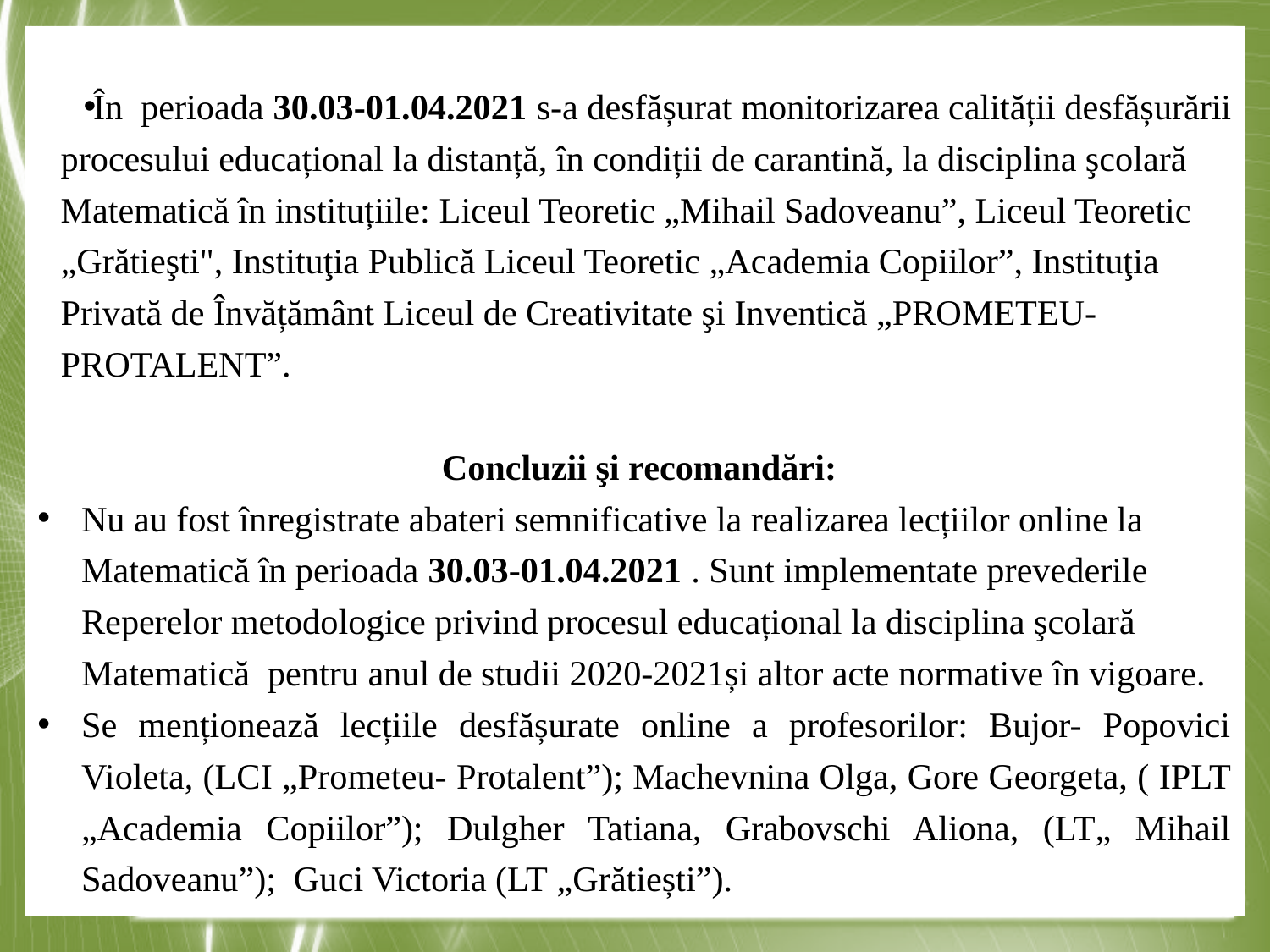

În  perioada 30.03-01.04.2021 s-a desfășurat monitorizarea calității desfășurării procesului educațional la distanță, în condiții de carantină, la disciplina şcolară Matematică în instituțiile: Liceul Teoretic „Mihail Sadoveanu”, Liceul Teoretic „Grătieşti", Instituţia Publică Liceul Teoretic „Academia Copiilor”, Instituţia Privată de Învățământ Liceul de Creativitate şi Inventică „PROMETEU-PROTALENT”.

 Concluzii şi recomandări:
Nu au fost înregistrate abateri semnificative la realizarea lecțiilor online la  Matematică în perioada 30.03-01.04.2021 . Sunt implementate prevederile Reperelor metodologice privind procesul educațional la disciplina şcolară Matematică  pentru anul de studii 2020-2021și altor acte normative în vigoare.
Se menționează lecțiile desfășurate online a profesorilor: Bujor- Popovici Violeta, (LCI „Prometeu- Protalent”); Machevnina Olga, Gore Georgeta, ( IPLT „Academia Copiilor”); Dulgher Tatiana, Grabovschi Aliona, (LT„ Mihail Sadoveanu”);  Guci Victoria (LT „Grătiești”).